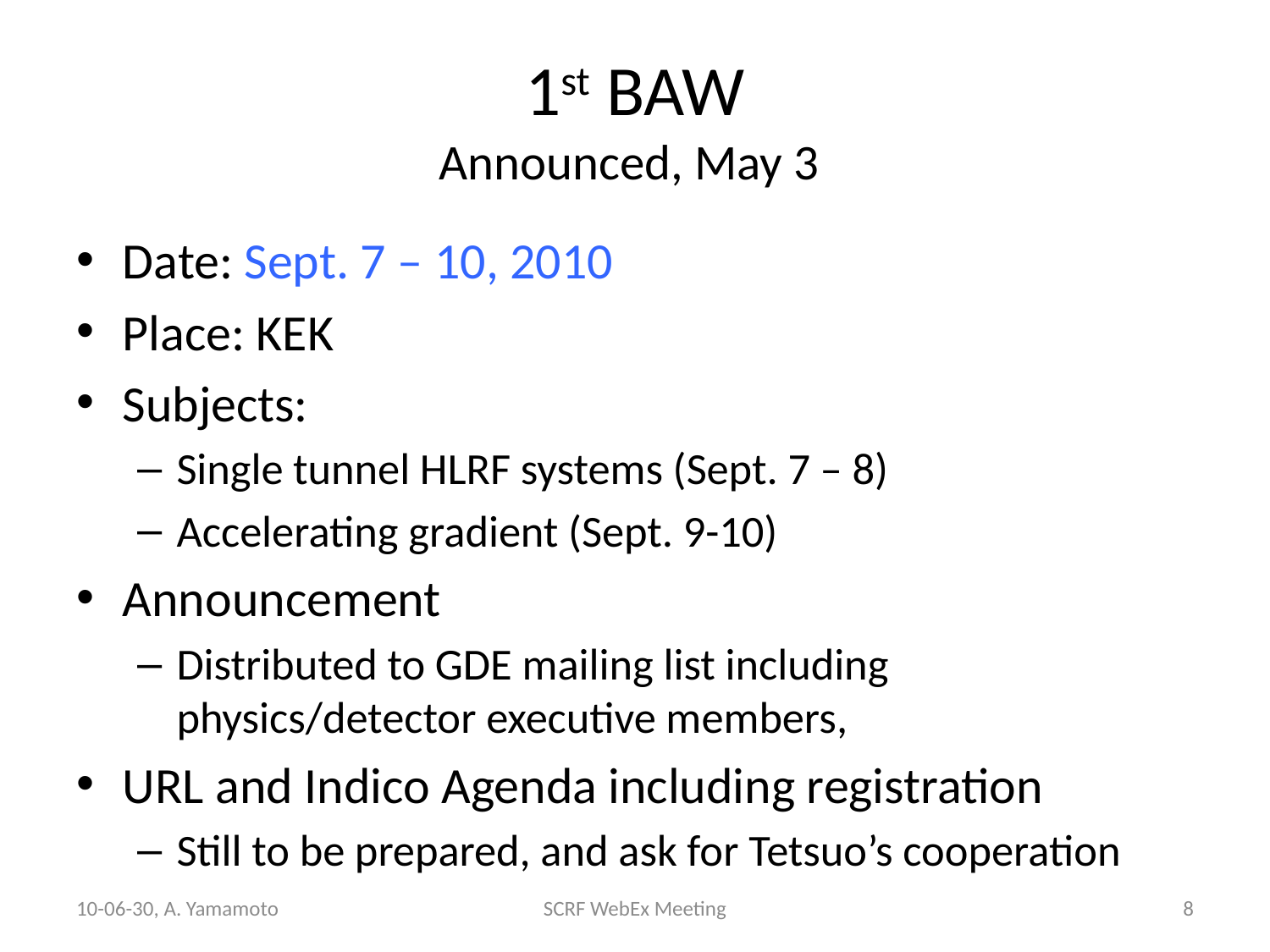

# 1st BAW Announced, May 3
Date: Sept. 7 – 10, 2010
Place: KEK
Subjects:
Single tunnel HLRF systems (Sept. 7 – 8)
Accelerating gradient (Sept. 9-10)
Announcement
Distributed to GDE mailing list including physics/detector executive members,
URL and Indico Agenda including registration
Still to be prepared, and ask for Tetsuo’s cooperation
10-06-30, A. Yamamoto
SCRF WebEx Meeting
8